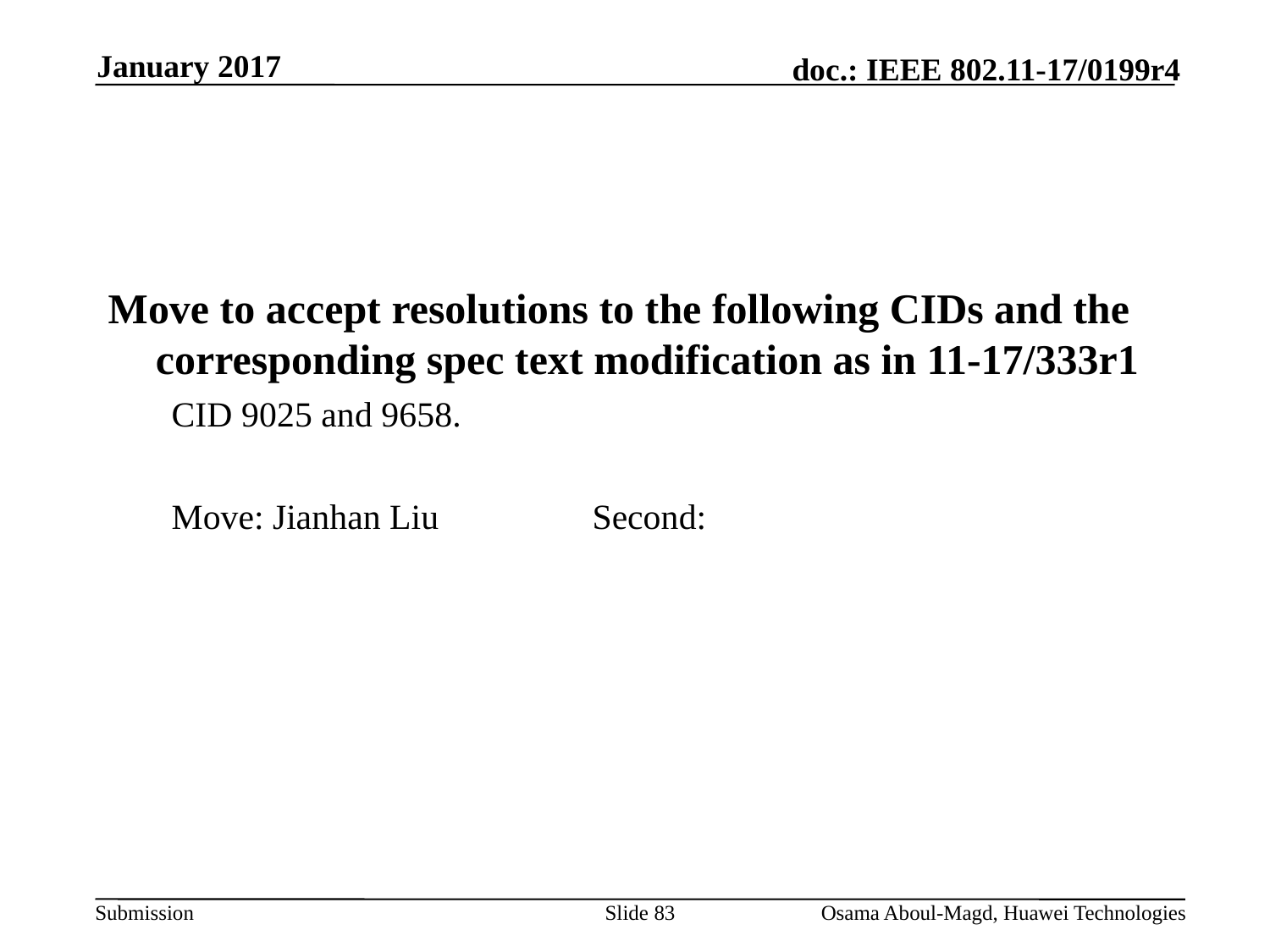

January 2017
#
Move to accept resolutions to the following CIDs and the corresponding spec text modification as in 11-17/333r1
CID 9025 and 9658.

Move: Jianhan Liu		Second:
Slide 83
Osama Aboul-Magd, Huawei Technologies